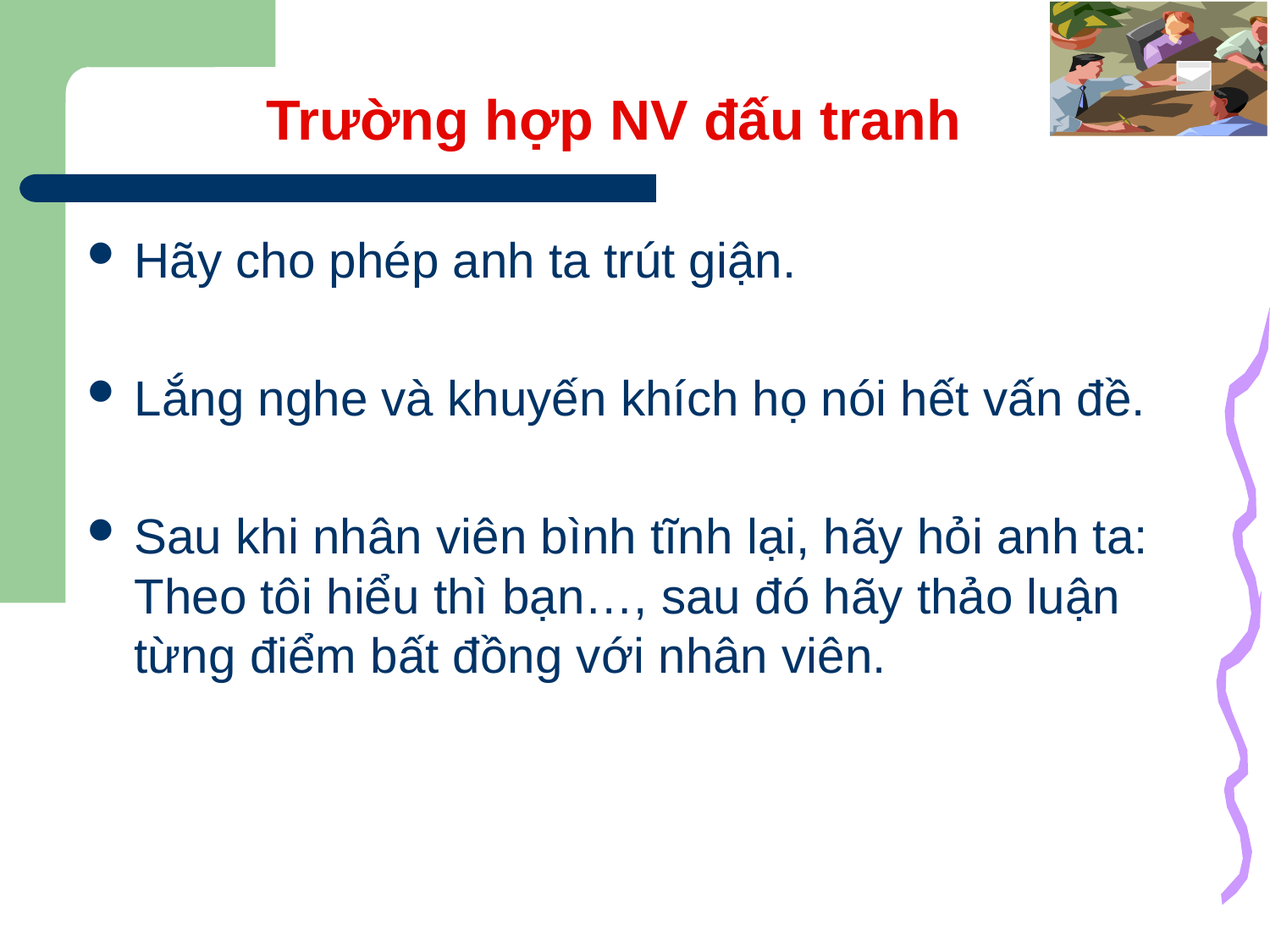

# Trường hợp NV đấu tranh
Hãy cho phép anh ta trút giận.

Lắng nghe và khuyến khích họ nói hết vấn đề.

Sau khi nhân viên bình tĩnh lại, hãy hỏi anh ta: Theo tôi hiểu thì bạn…, sau đó hãy thảo luận từng điểm bất đồng với nhân viên.

35